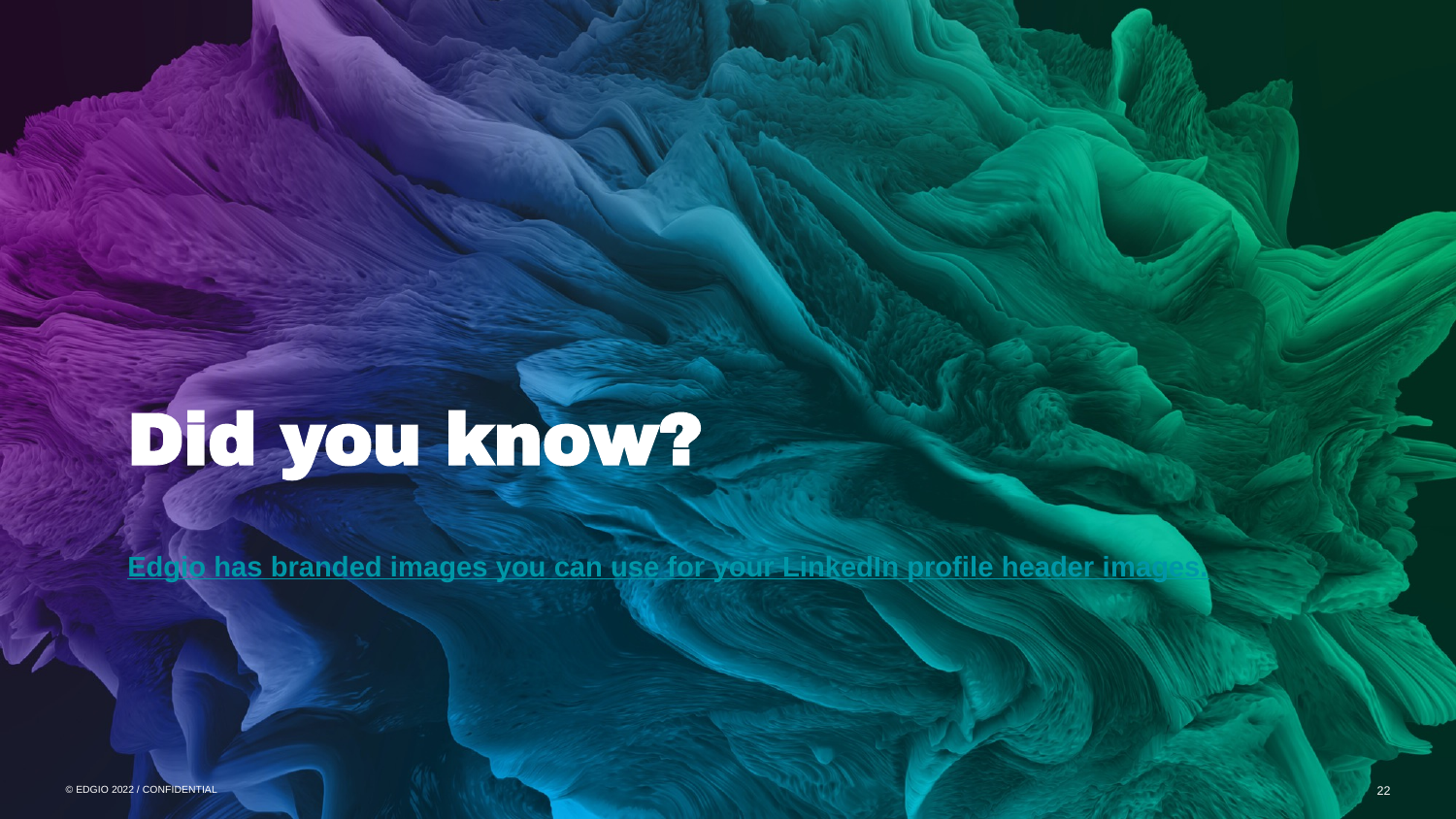

Did you know?
Edgio has branded images you can use for your LinkedIn profile header images.